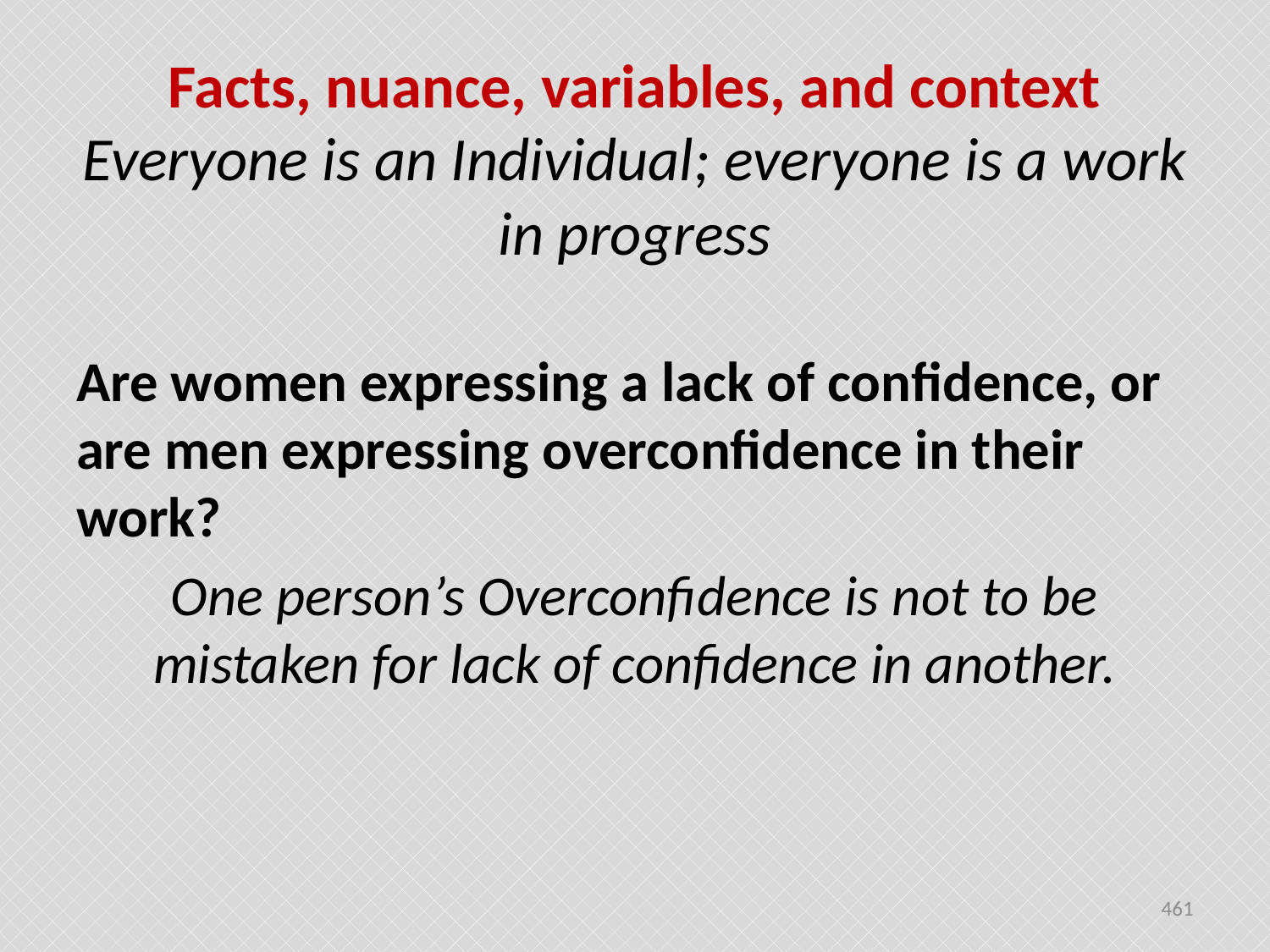

# Facts, nuance, variables, and context Everyone is an Individual; everyone is a work in progress
Are women expressing a lack of confidence, or are men expressing overconfidence in their work?
One person’s Overconfidence is not to be mistaken for lack of confidence in another.
461